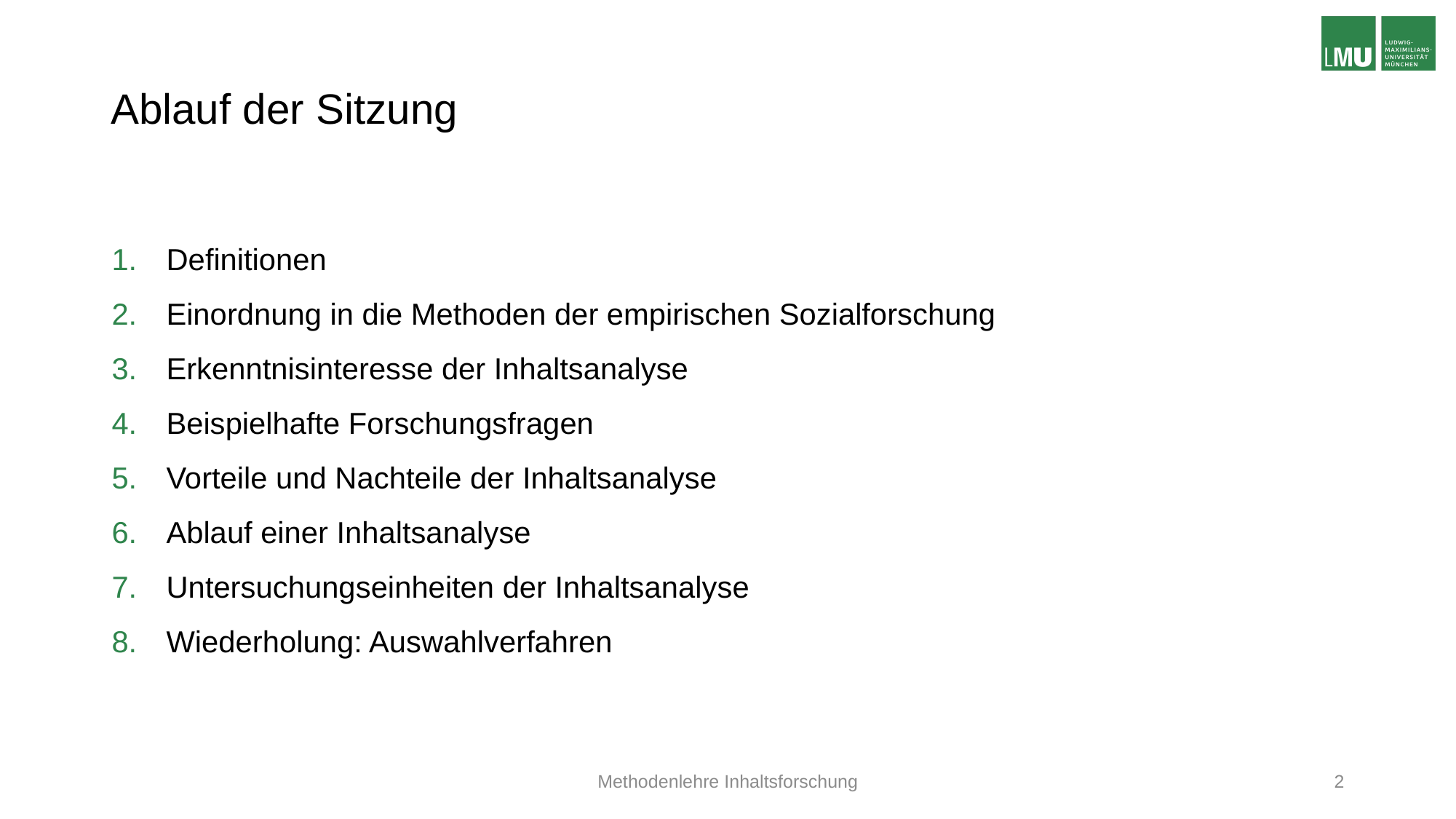

# Ablauf der Sitzung
Definitionen
Einordnung in die Methoden der empirischen Sozialforschung
Erkenntnisinteresse der Inhaltsanalyse
Beispielhafte Forschungsfragen
Vorteile und Nachteile der Inhaltsanalyse
Ablauf einer Inhaltsanalyse
Untersuchungseinheiten der Inhaltsanalyse
Wiederholung: Auswahlverfahren
Methodenlehre Inhaltsforschung
2